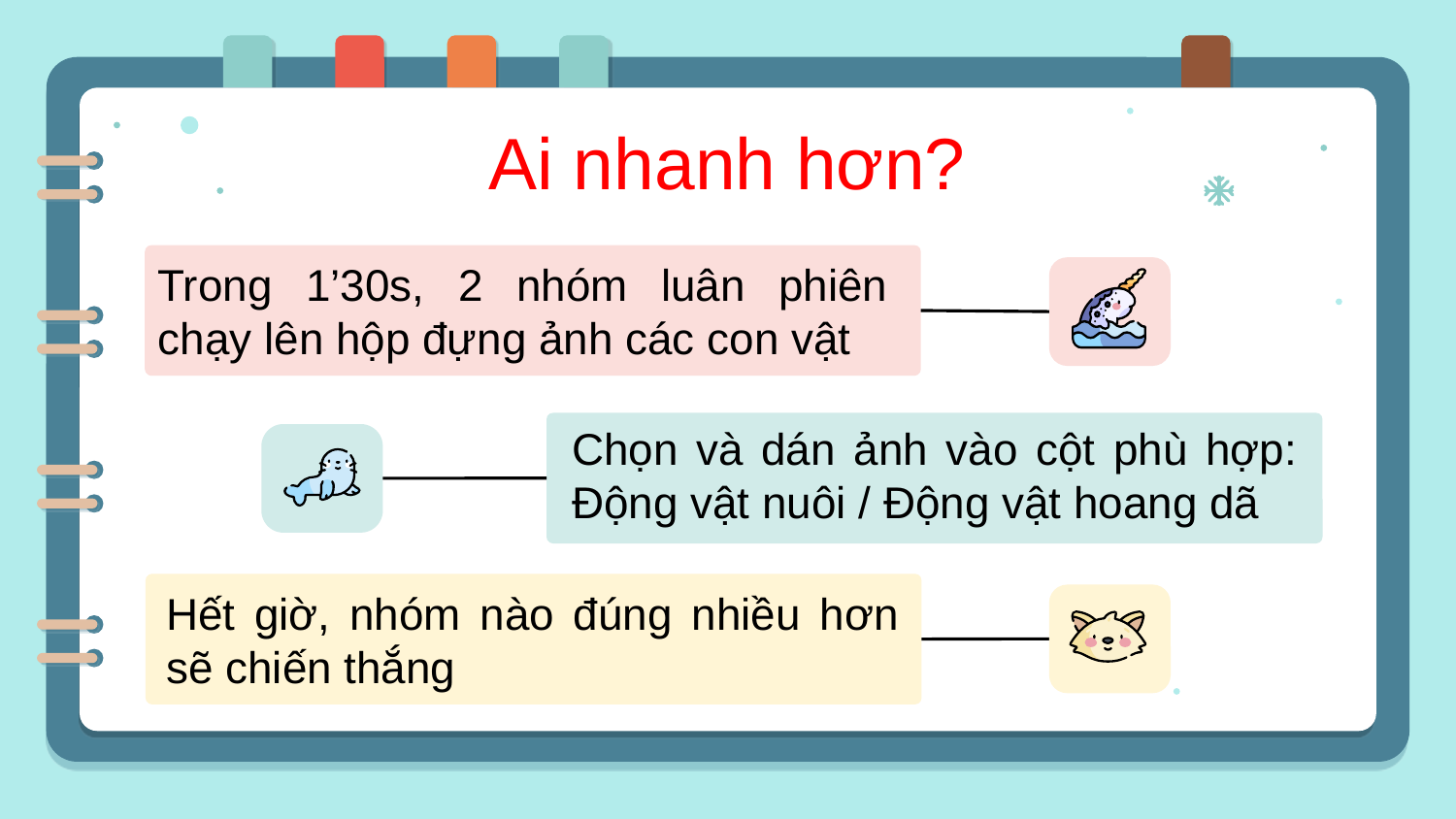

# Ai nhanh hơn?

Trong 1’30s, 2 nhóm luân phiên chạy lên hộp đựng ảnh các con vật

Chọn và dán ảnh vào cột phù hợp: Động vật nuôi / Động vật hoang dã

Hết giờ, nhóm nào đúng nhiều hơn sẽ chiến thắng